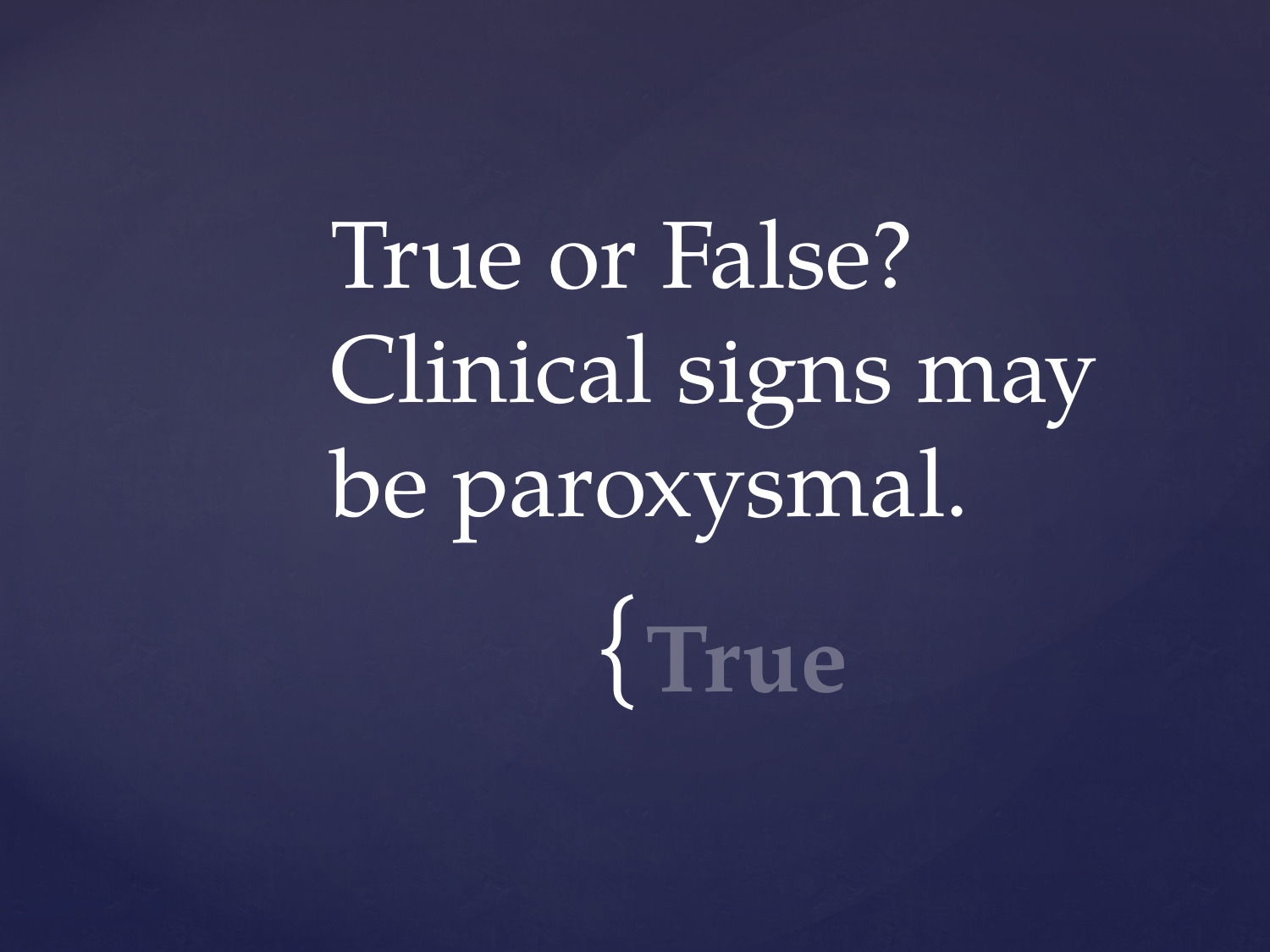

# True or False? Clinical signs may be paroxysmal.
True